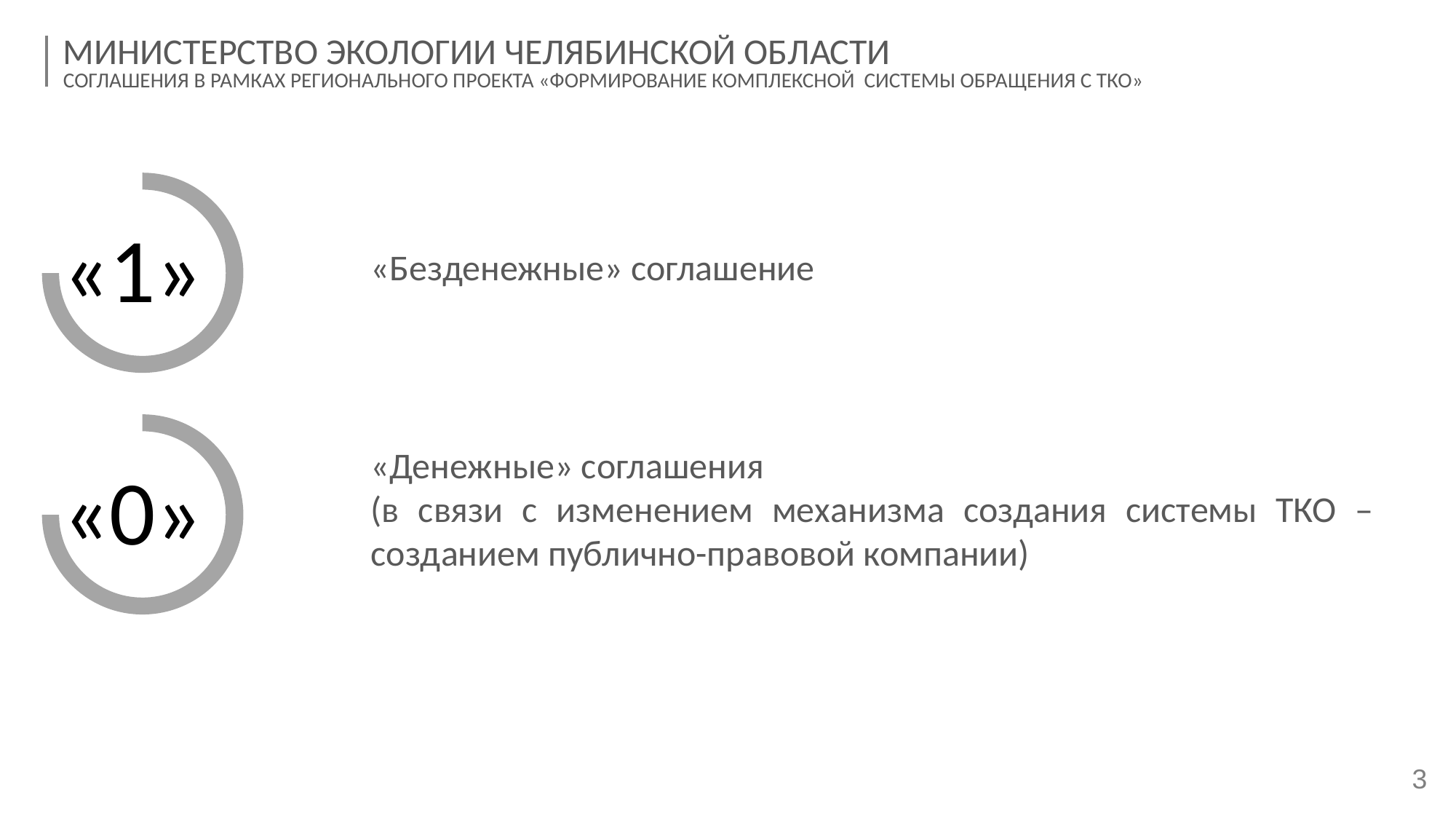

МИНИСТЕРСТВО ЭКОЛОГИИ ЧЕЛЯБИНСКОЙ ОБЛАСТИ
СОГЛАШЕНИЯ В РАМКАХ РЕГИОНАЛЬНОГО ПРОЕКТА «ФОРМИРОВАНИЕ КОМПЛЕКСНОЙ  СИСТЕМЫ ОБРАЩЕНИЯ С ТКО»

«1»
«Безденежные» соглашение

«Денежные» соглашения
(в связи с изменением механизма создания системы ТКО – созданием публично-правовой компании)
«0»
3